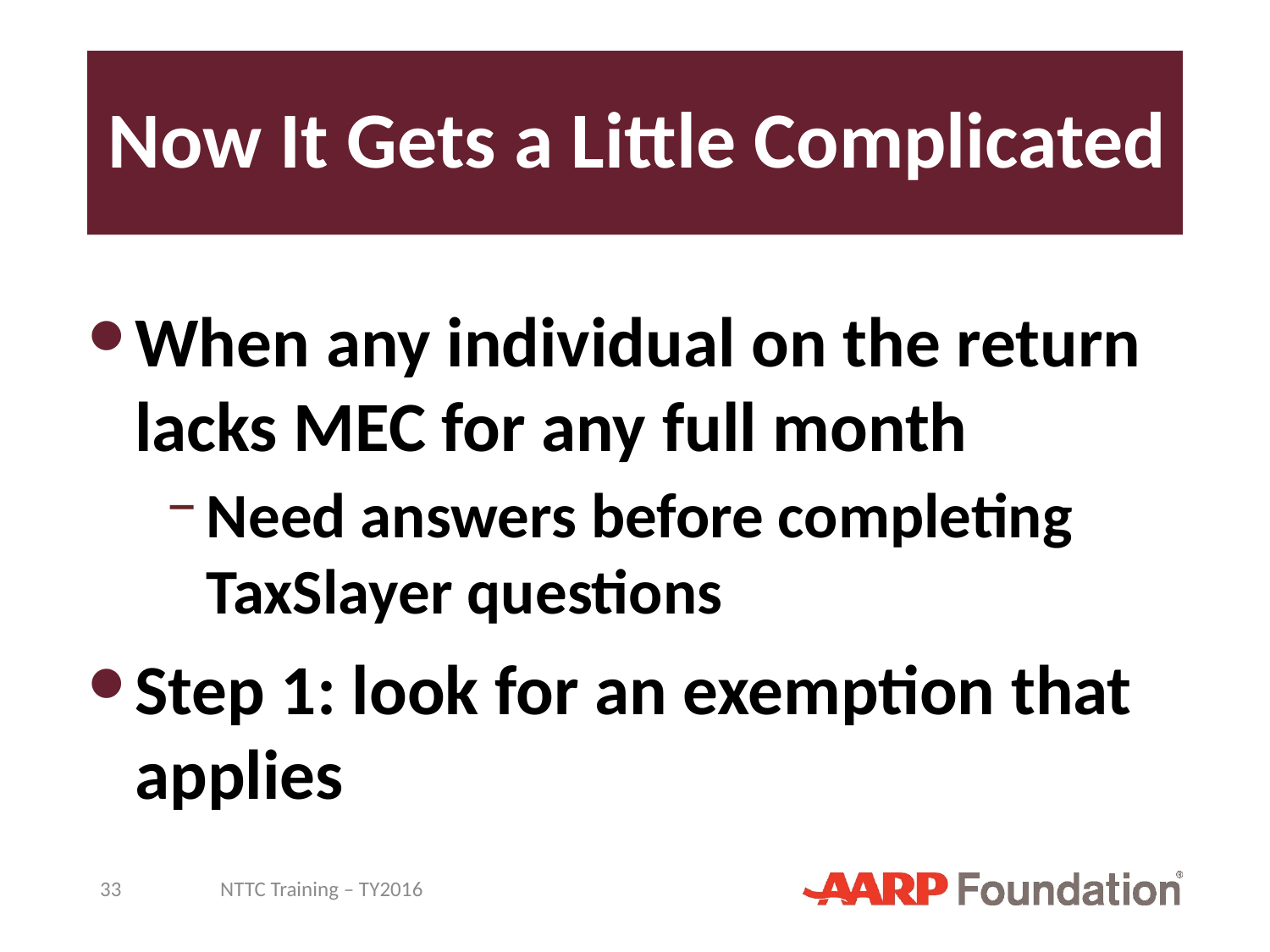

# Now It Gets a Little Complicated
When any individual on the return lacks MEC for any full month
Need answers before completing TaxSlayer questions
Step 1: look for an exemption that applies
33
NTTC Training – TY2016